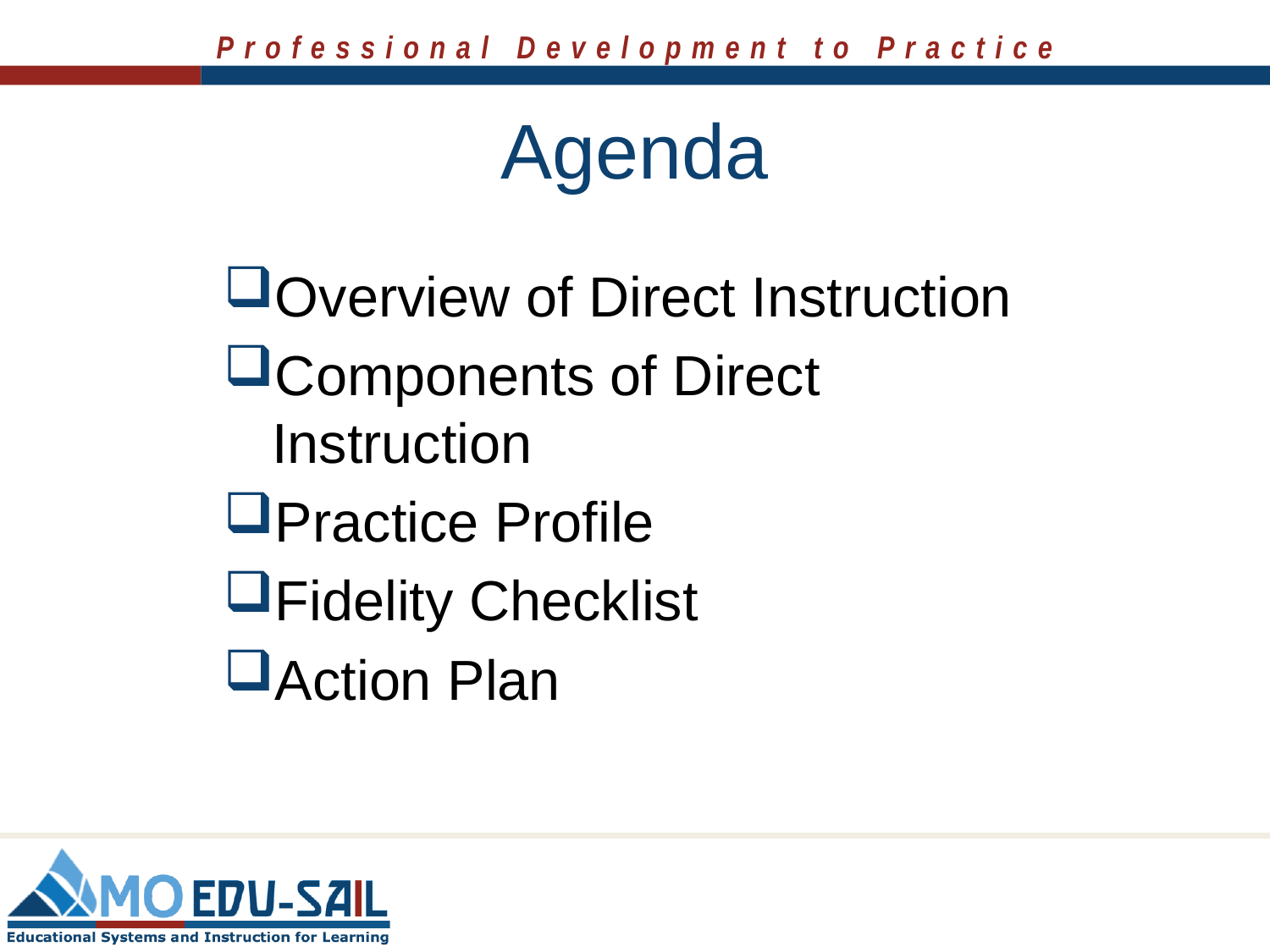

# Agenda
Overview of Direct Instruction
Components of Direct Instruction
Practice Profile
Fidelity Checklist
Action Plan